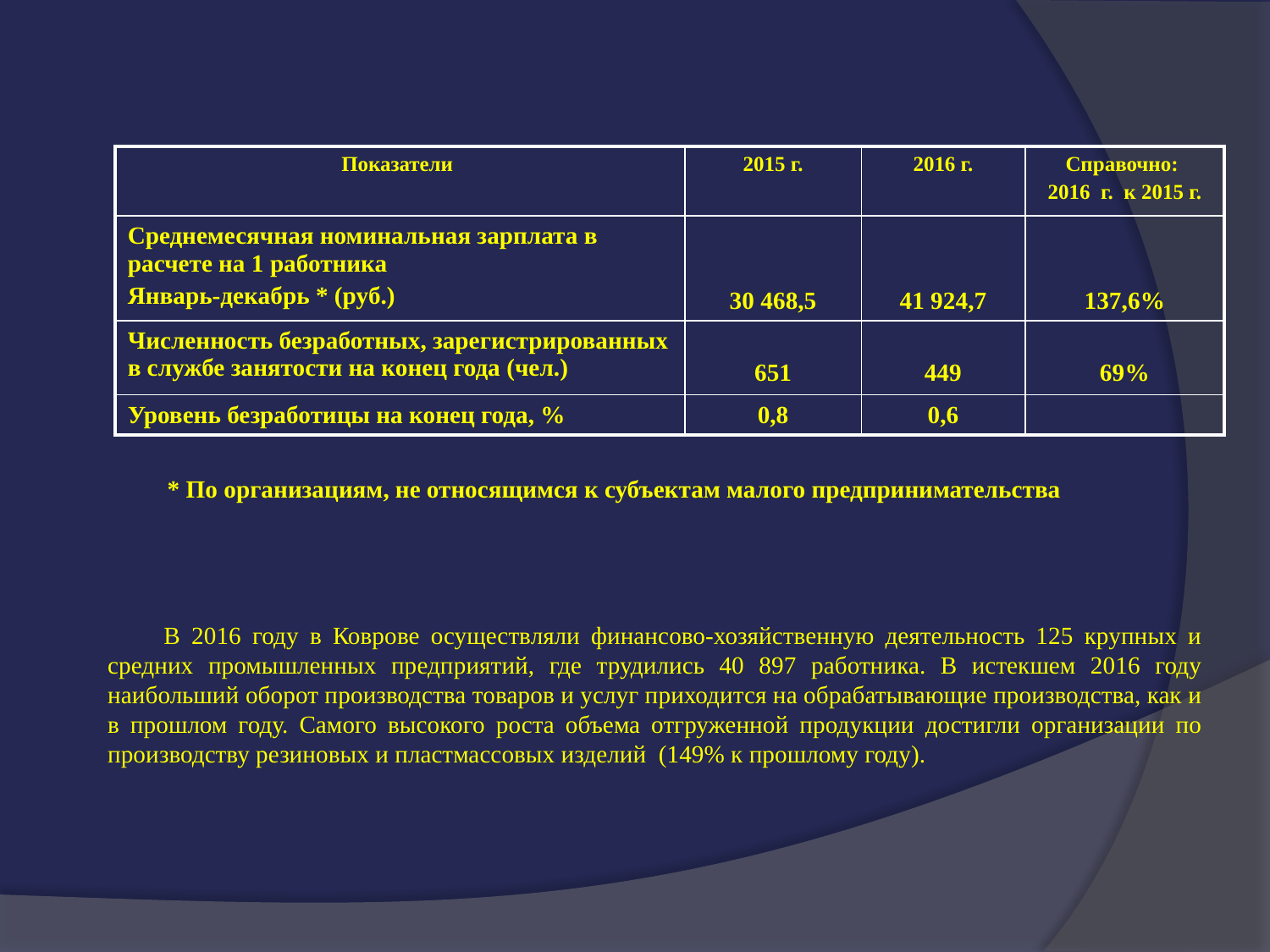

| Показатели | 2015 г. | 2016 г. | Справочно: 2016 г. к 2015 г. |
| --- | --- | --- | --- |
| Среднемесячная номинальная зарплата в расчете на 1 работника Январь-декабрь \* (руб.) | 30 468,5 | 41 924,7 | 137,6% |
| Численность безработных, зарегистрированных в службе занятости на конец года (чел.) | 651 | 449 | 69% |
| Уровень безработицы на конец года, % | 0,8 | 0,6 |  |
* По организациям, не относящимся к субъектам малого предпринимательства
     В 2016 году в Коврове осуществляли финансово-хозяйственную деятельность 125 крупных и средних промышленных предприятий, где трудились 40 897 работника. В истекшем 2016 году наибольший оборот производства товаров и услуг приходится на обрабатывающие производства, как и в прошлом году. Самого высокого роста объема отгруженной продукции достигли организации по производству резиновых и пластмассовых изделий  (149% к прошлому году).